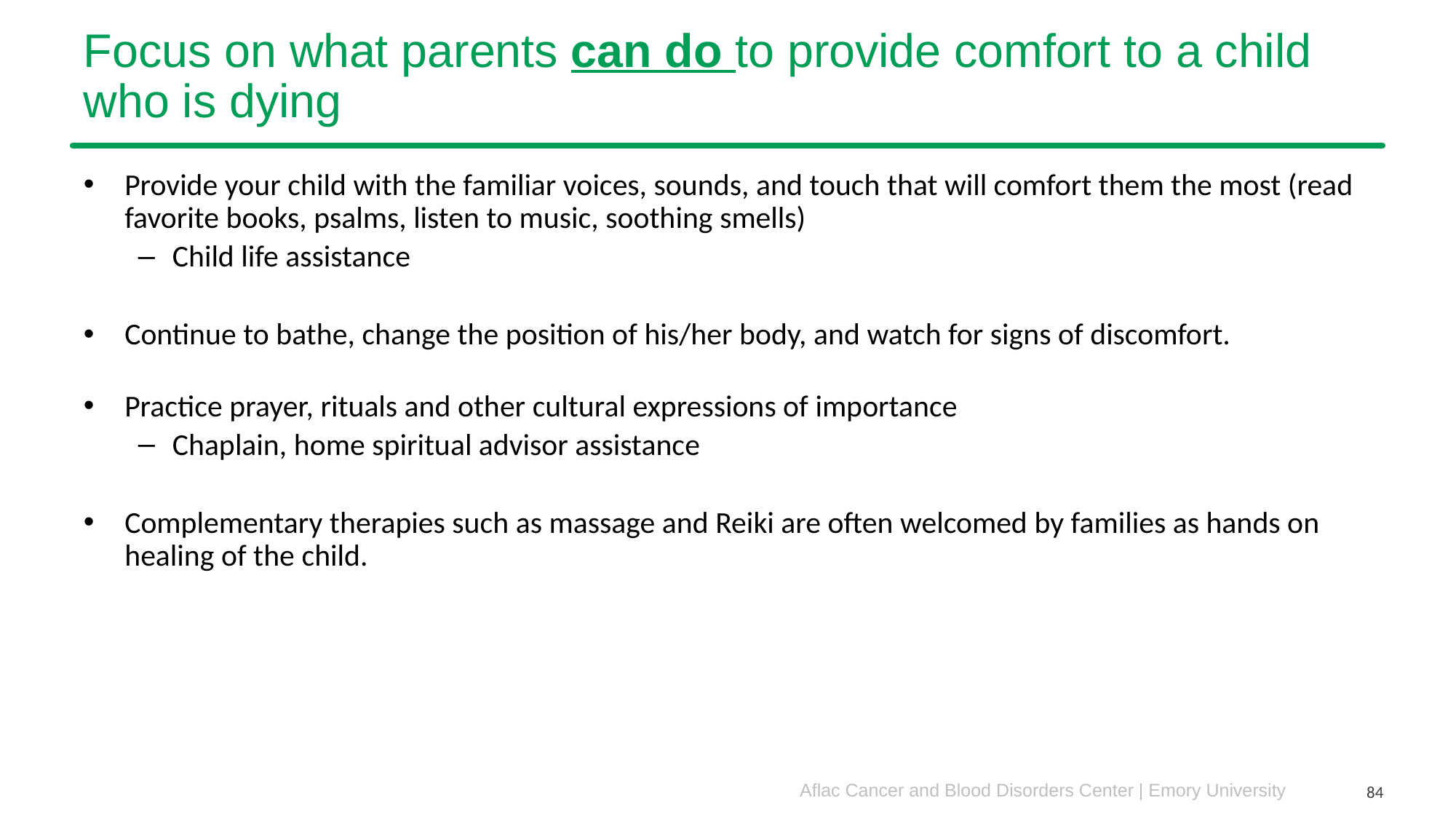

# Focus on what parents can do to provide comfort to a child who is dying
Provide your child with the familiar voices, sounds, and touch that will comfort them the most (read favorite books, psalms, listen to music, soothing smells)
Child life assistance

Continue to bathe, change the position of his/her body, and watch for signs of discomfort.
Practice prayer, rituals and other cultural expressions of importance
Chaplain, home spiritual advisor assistance

Complementary therapies such as massage and Reiki are often welcomed by families as hands on healing of the child.
84